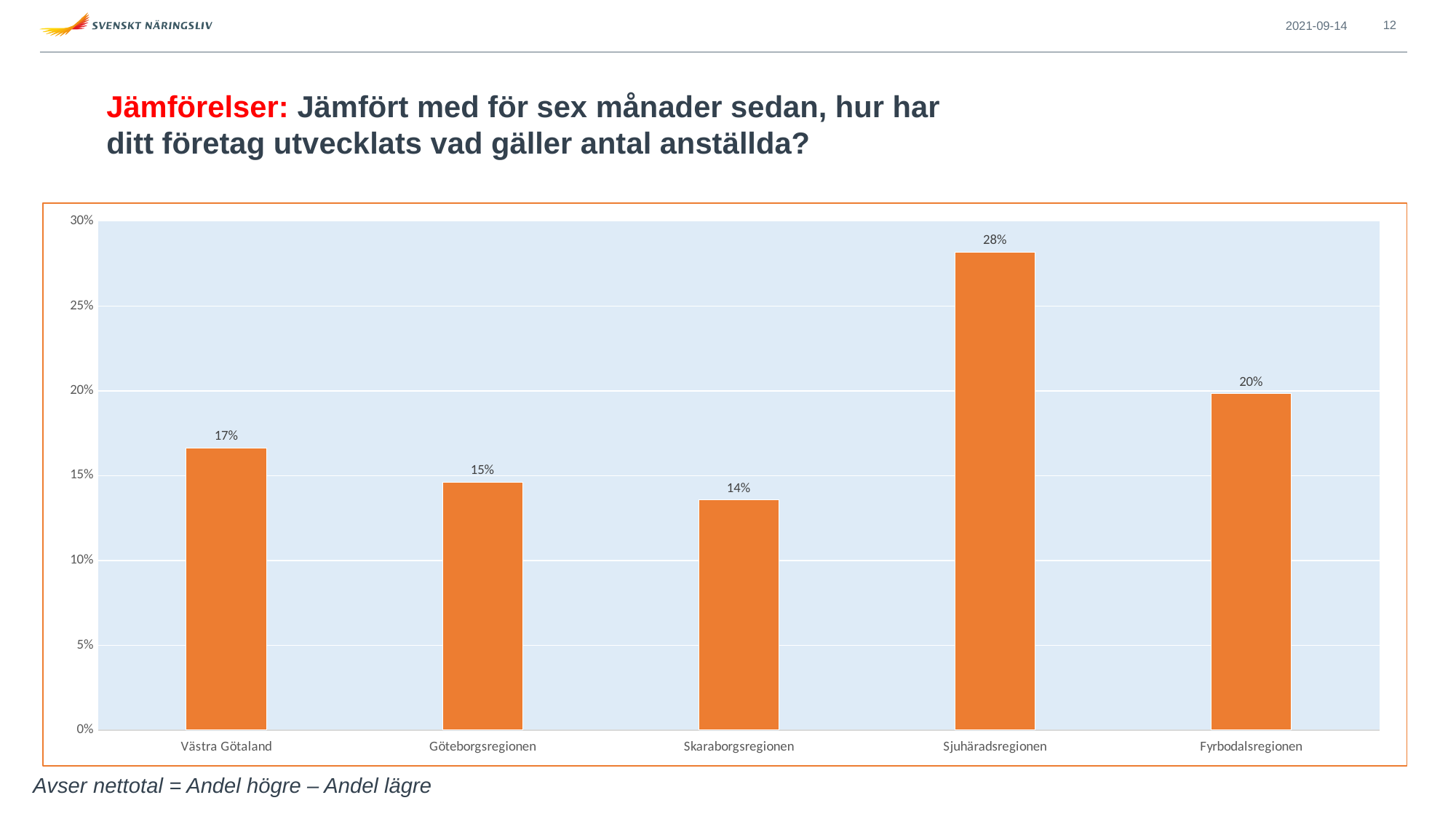

2021-09-14
12
# Jämförelser: Jämfört med för sex månader sedan, hur har ditt företag utvecklats vad gäller antal anställda?

### Chart

| Category |  |
|---|---|
| Västra Götaland | 0.16640986132511557 |
| Göteborgsregionen | 0.1461318051575931 |
| Skaraborgsregionen | 0.13571428571428573 |
| Sjuhäradsregionen | 0.2816901408450704 |
| Fyrbodalsregionen | 0.19827586206896552 |
Avser nettotal = Andel högre – Andel lägre